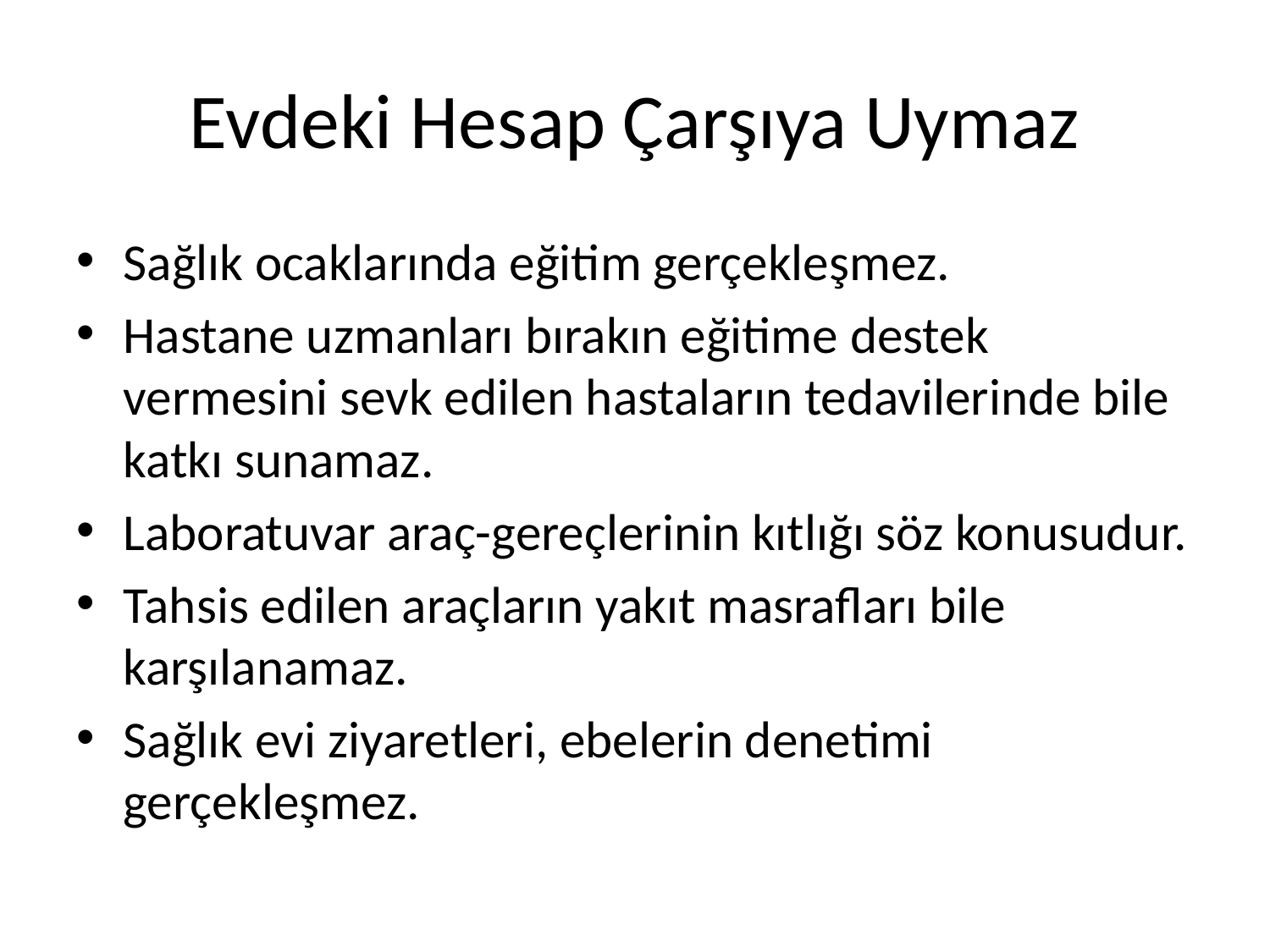

# Evdeki Hesap Çarşıya Uymaz
Sağlık ocaklarında eğitim gerçekleşmez.
Hastane uzmanları bırakın eğitime destek vermesini sevk edilen hastaların tedavilerinde bile katkı sunamaz.
Laboratuvar araç-gereçlerinin kıtlığı söz konusudur.
Tahsis edilen araçların yakıt masrafları bile karşılanamaz.
Sağlık evi ziyaretleri, ebelerin denetimi gerçekleşmez.